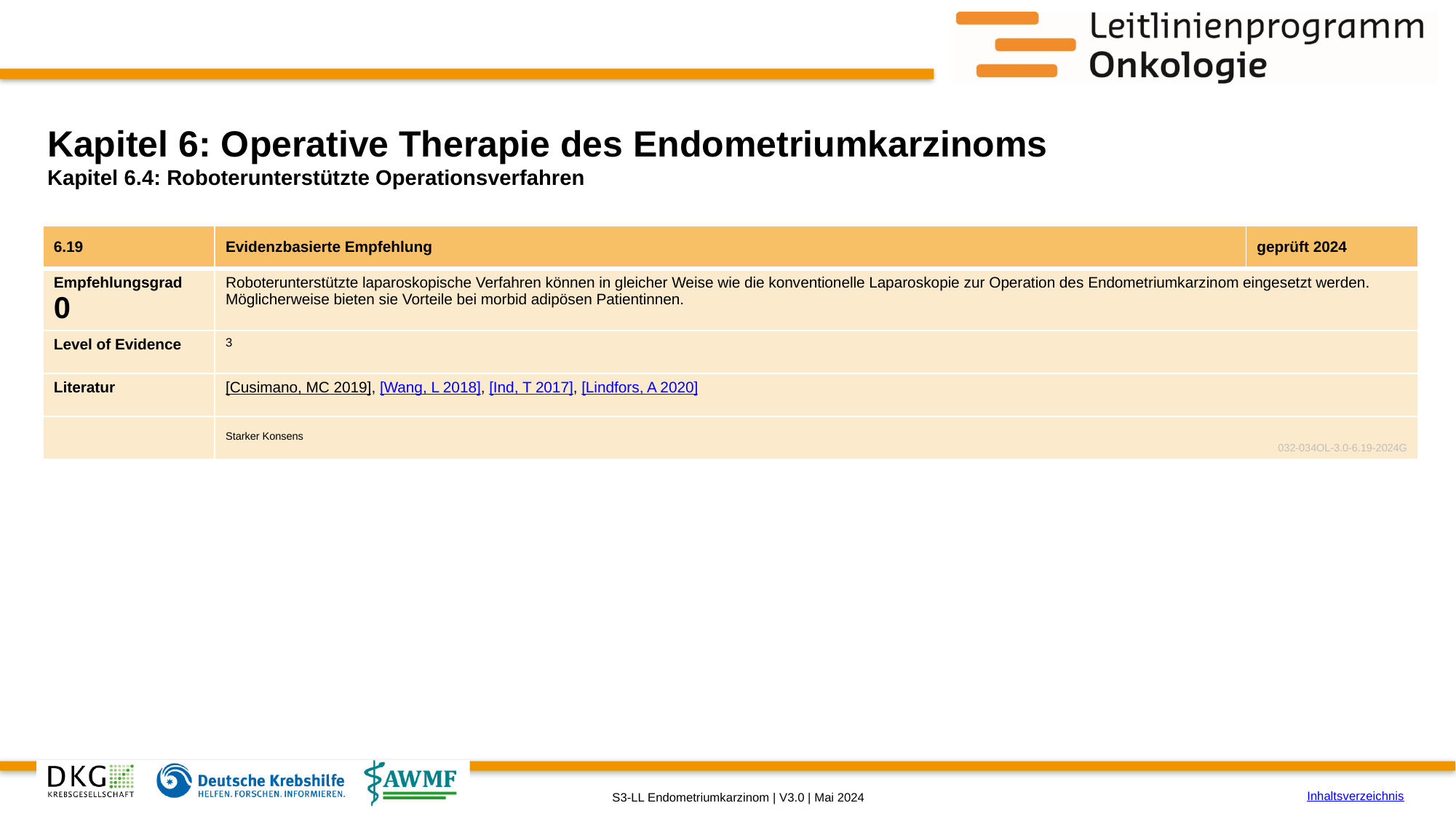

# Kapitel 6: Operative Therapie des Endometriumkarzinoms
Kapitel 6.4: Roboterunterstützte Operationsverfahren
| 6.19 | Evidenzbasierte Empfehlung | geprüft 2024 |
| --- | --- | --- |
| Empfehlungsgrad 0 | Roboterunterstützte laparoskopische Verfahren können in gleicher Weise wie die konventionelle Laparoskopie zur Operation des Endometriumkarzinom eingesetzt werden. Möglicherweise bieten sie Vorteile bei morbid adipösen Patientinnen. |  |
| Level of Evidence | 3 |  |
| Literatur | [Cusimano, MC 2019], [Wang, L 2018], [Ind, T 2017], [Lindfors, A 2020] |  |
|  | Starker Konsens 032-034OL-3.0-6.19-2024G |  |
Inhaltsverzeichnis
S3-LL Endometriumkarzinom | V3.0 | Mai 2024